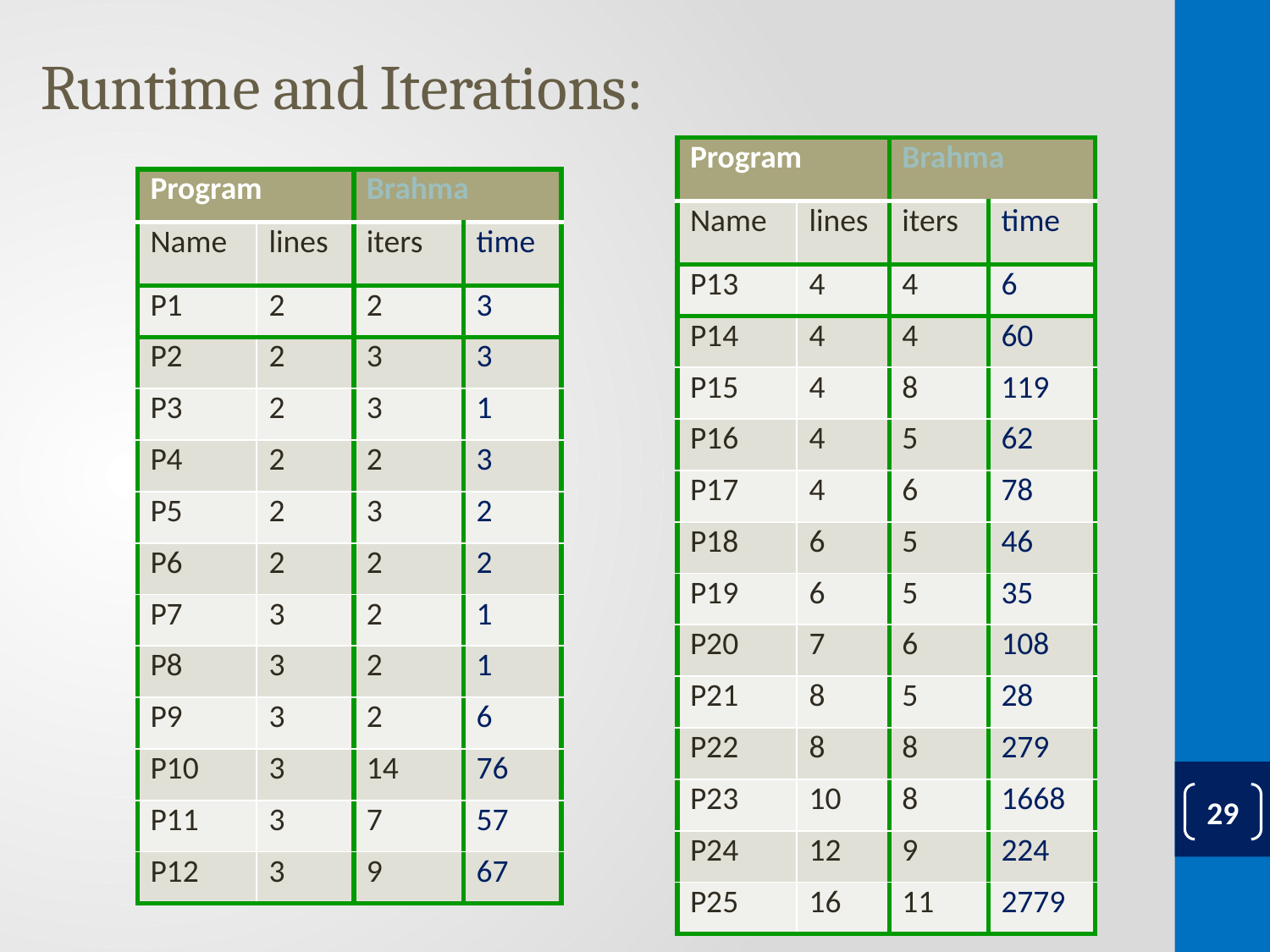

# Runtime and Iterations:
| Program |  | Brahma |  |
| --- | --- | --- | --- |
| Name | lines | iters | time |
| P13 | 4 | 4 | 6 |
| P14 | 4 | 4 | 60 |
| P15 | 4 | 8 | 119 |
| P16 | 4 | 5 | 62 |
| P17 | 4 | 6 | 78 |
| P18 | 6 | 5 | 46 |
| P19 | 6 | 5 | 35 |
| P20 | 7 | 6 | 108 |
| P21 | 8 | 5 | 28 |
| P22 | 8 | 8 | 279 |
| P23 | 10 | 8 | 1668 |
| P24 | 12 | 9 | 224 |
| P25 | 16 | 11 | 2779 |
| Program |  | Brahma |  |
| --- | --- | --- | --- |
| Name | lines | iters | time |
| P1 | 2 | 2 | 3 |
| P2 | 2 | 3 | 3 |
| P3 | 2 | 3 | 1 |
| P4 | 2 | 2 | 3 |
| P5 | 2 | 3 | 2 |
| P6 | 2 | 2 | 2 |
| P7 | 3 | 2 | 1 |
| P8 | 3 | 2 | 1 |
| P9 | 3 | 2 | 6 |
| P10 | 3 | 14 | 76 |
| P11 | 3 | 7 | 57 |
| P12 | 3 | 9 | 67 |
29